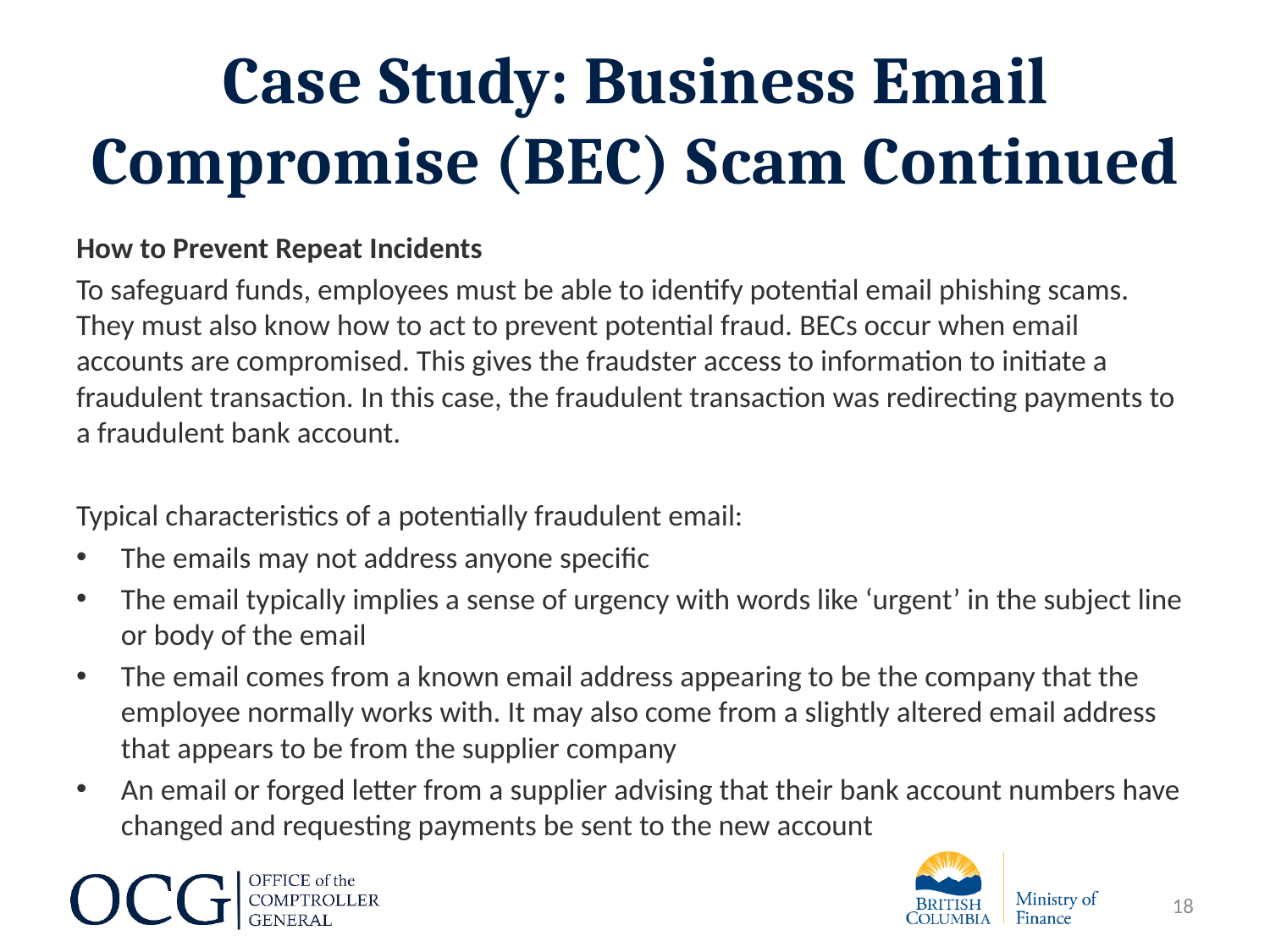

# Case Study: Business Email Compromise (BEC) Scam Continued
How to Prevent Repeat Incidents
To safeguard funds, employees must be able to identify potential email phishing scams. They must also know how to act to prevent potential fraud. BECs occur when email accounts are compromised. This gives the fraudster access to information to initiate a fraudulent transaction. In this case, the fraudulent transaction was redirecting payments to a fraudulent bank account.

Typical characteristics of a potentially fraudulent email:
The emails may not address anyone specific
The email typically implies a sense of urgency with words like ‘urgent’ in the subject line or body of the email
The email comes from a known email address appearing to be the company that the employee normally works with. It may also come from a slightly altered email address that appears to be from the supplier company
An email or forged letter from a supplier advising that their bank account numbers have changed and requesting payments be sent to the new account

18